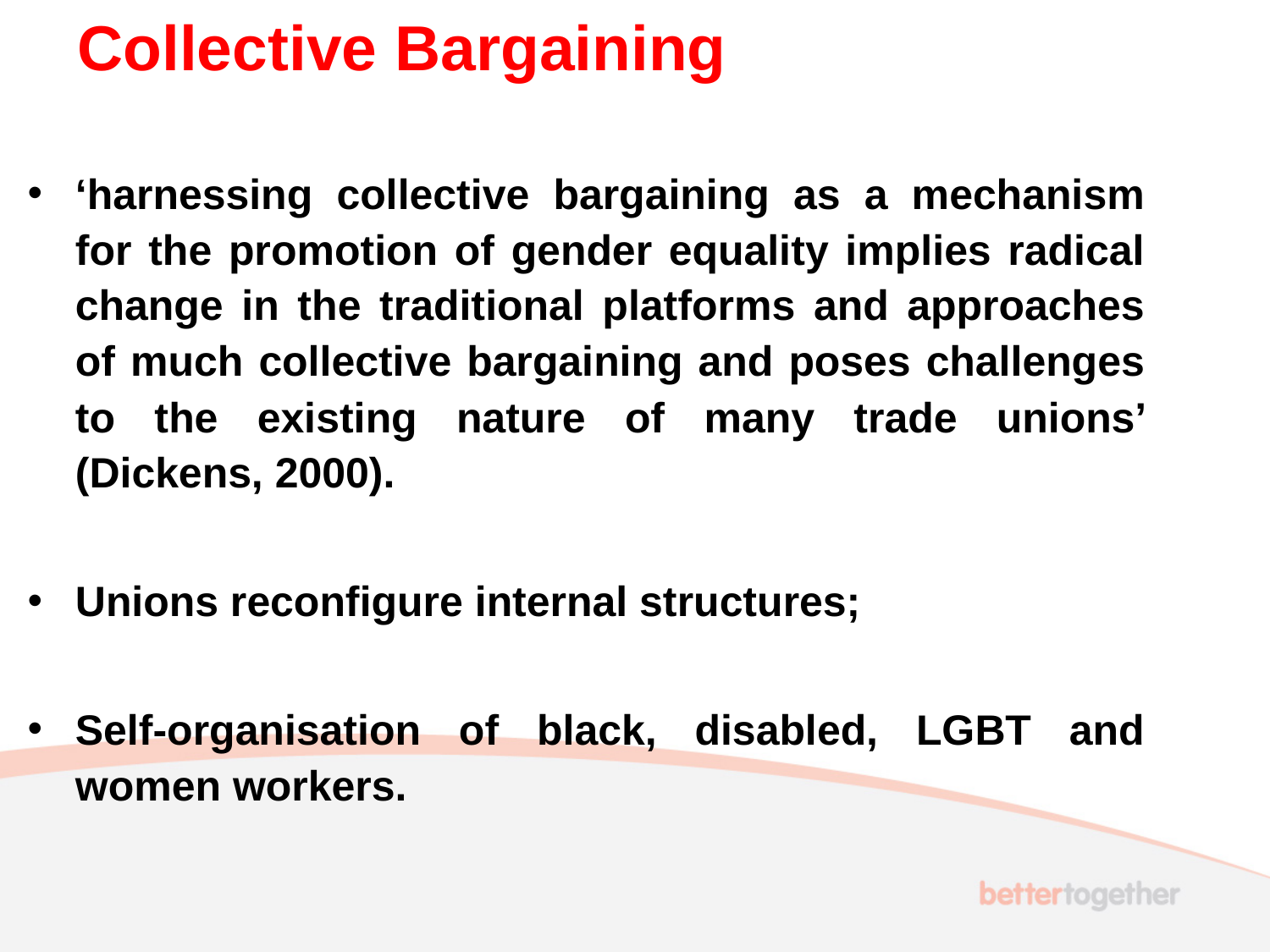

# Collective Bargaining

‘harnessing collective bargaining as a mechanism for the promotion of gender equality implies radical change in the traditional platforms and approaches of much collective bargaining and poses challenges to the existing nature of many trade unions’ (Dickens, 2000).

Unions reconfigure internal structures;

Self-organisation of black, disabled, LGBT and women workers.